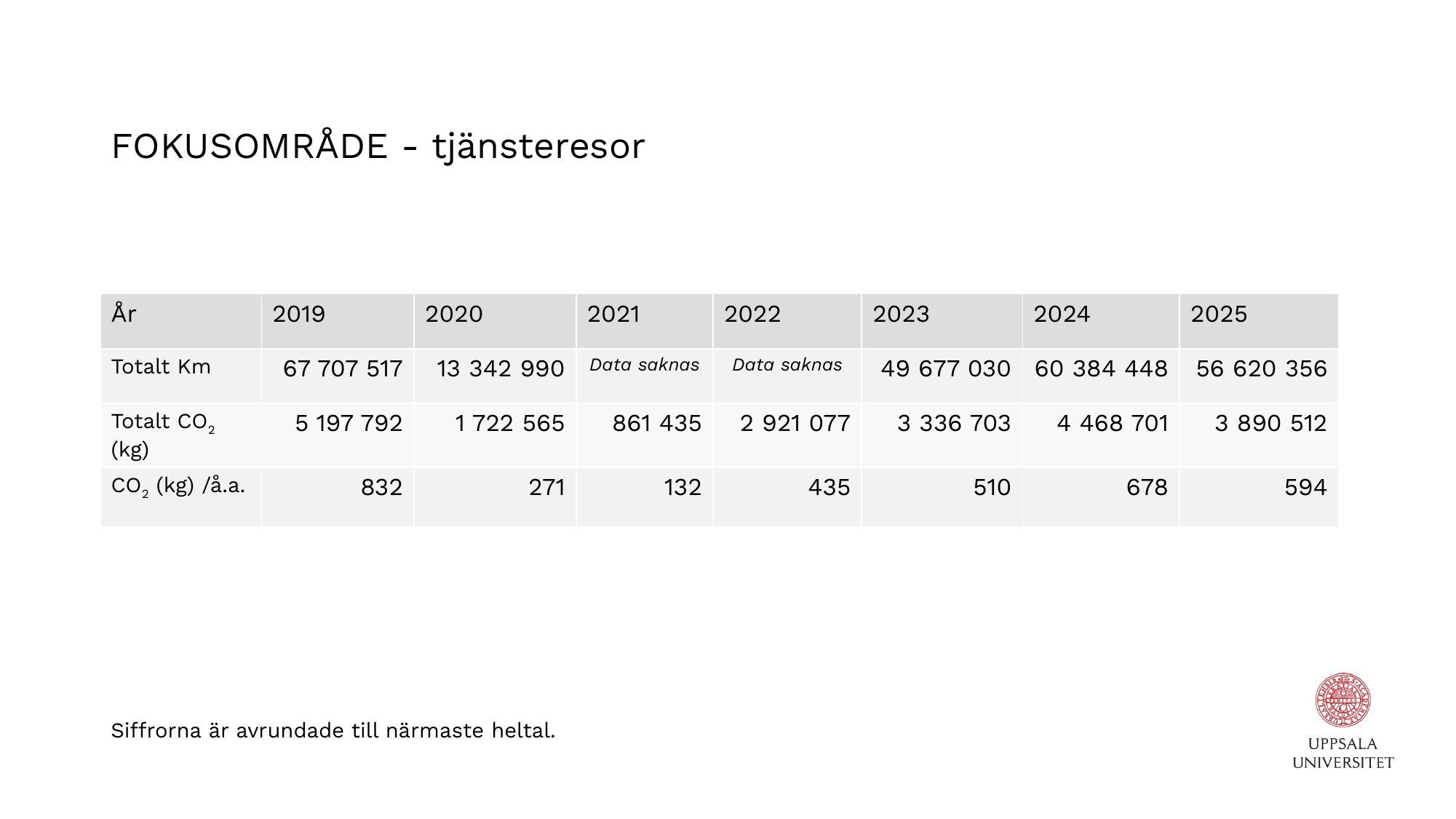

# FOKUSOMRÅDE - tjänsteresor
| År | 2019 | 2020 | 2021 | 2022 | 2023 | 2024 | 2025 |
| --- | --- | --- | --- | --- | --- | --- | --- |
| Totalt Km | 67 707 517 | 13 342 990 | Data saknas | Data saknas | 49 677 030 | 60 384 448 | 56 620 356 |
| Totalt CO2 (kg) | 5 197 792 | 1 722 565 | 861 435 | 2 921 077 | 3 336 703 | 4 468 701 | 3 890 512 |
| CO2 (kg) /å.a. | 832 | 271 | 132 | 435 | 510 | 678 | 594 |
Siffrorna är avrundade till närmaste heltal.